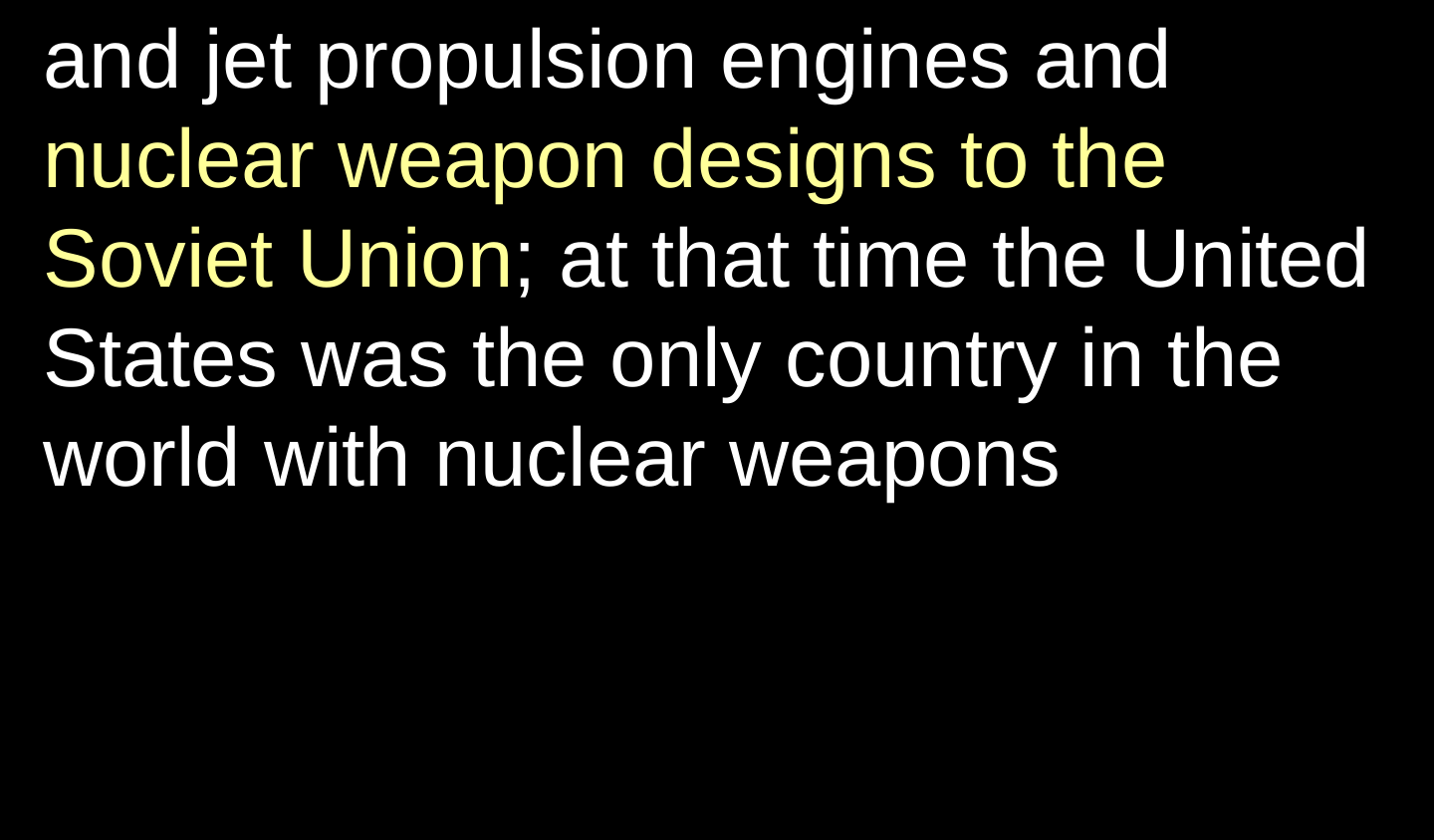

and jet propulsion engines and nuclear weapon designs to the Soviet Union; at that time the United States was the only country in the world with nuclear weapons